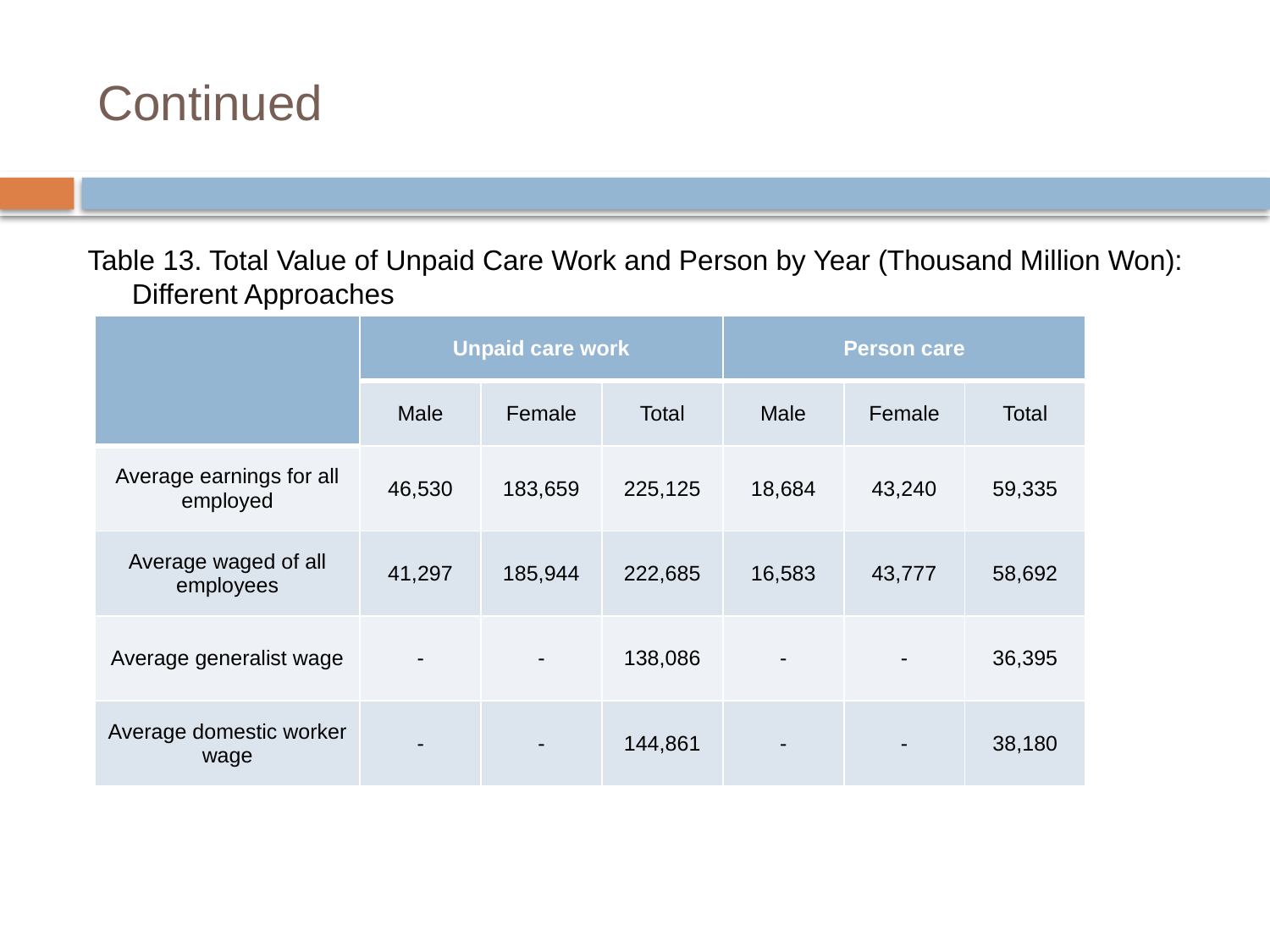

# Continued
Table 13. Total Value of Unpaid Care Work and Person by Year (Thousand Million Won): Different Approaches
|  | Unpaid care work |  |  | Person care |  |  |
| --- | --- | --- | --- | --- | --- | --- |
|  | Male | Female | Total | Male | Female | Total |
| Average earnings for all employed | 46,530 | 183,659 | 225,125 | 18,684 | 43,240 | 59,335 |
| Average waged of all employees | 41,297 | 185,944 | 222,685 | 16,583 | 43,777 | 58,692 |
| Average generalist wage | - | - | 138,086 | - | - | 36,395 |
| Average domestic worker wage | - | - | 144,861 | - | - | 38,180 |